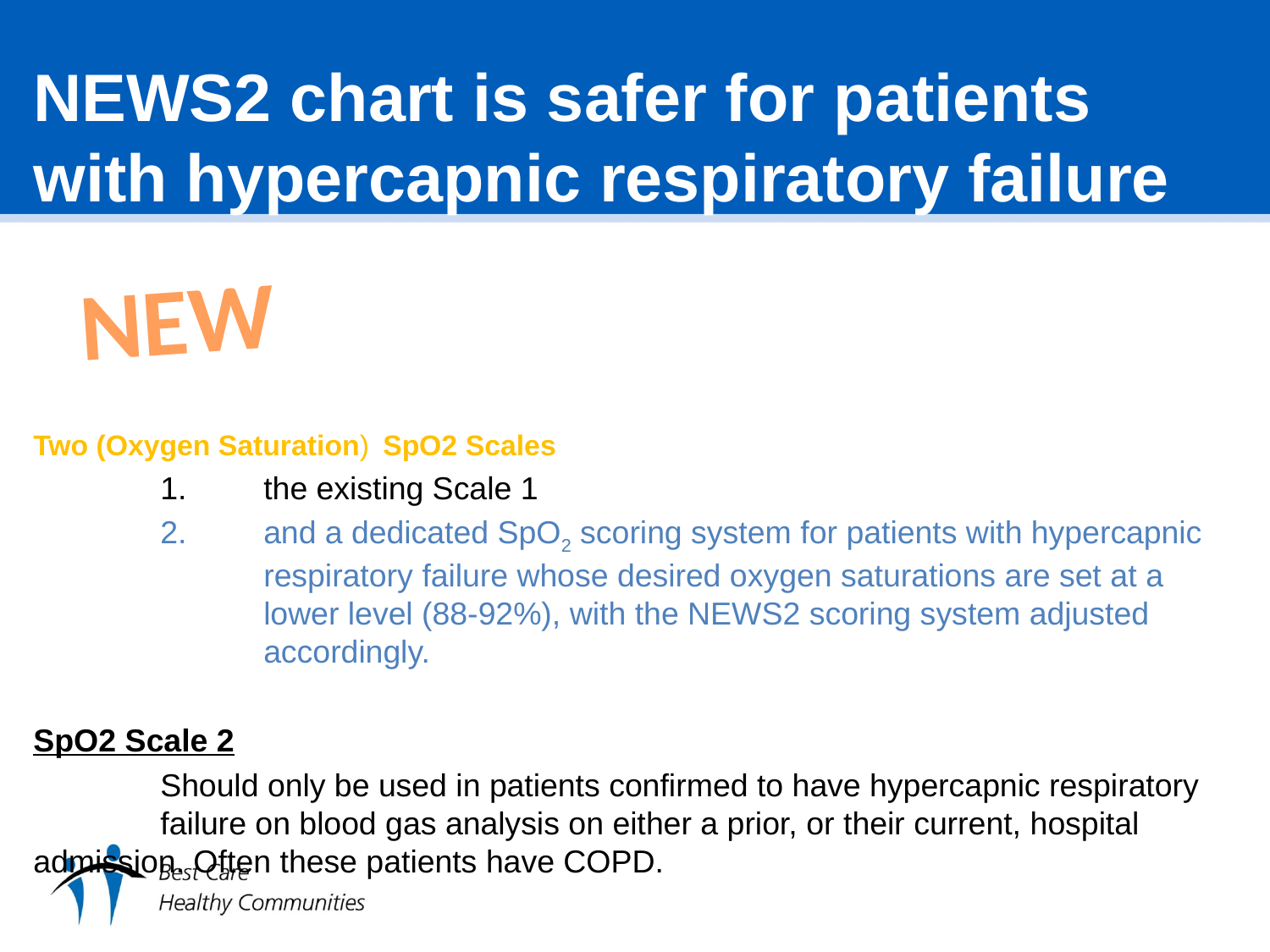

NEWS2 chart is safer for patients with hypercapnic respiratory failure

Two (Oxygen Saturation) SpO2 Scales
the existing Scale 1
and a dedicated SpO2 scoring system for patients with hypercapnic respiratory failure whose desired oxygen saturations are set at a lower level (88-92%), with the NEWS2 scoring system adjusted accordingly.

SpO2 Scale 2
	Should only be used in patients confirmed to have hypercapnic respiratory 	failure on blood gas analysis on either a prior, or their current, hospital 	admission. Often these patients have COPD.

NEW